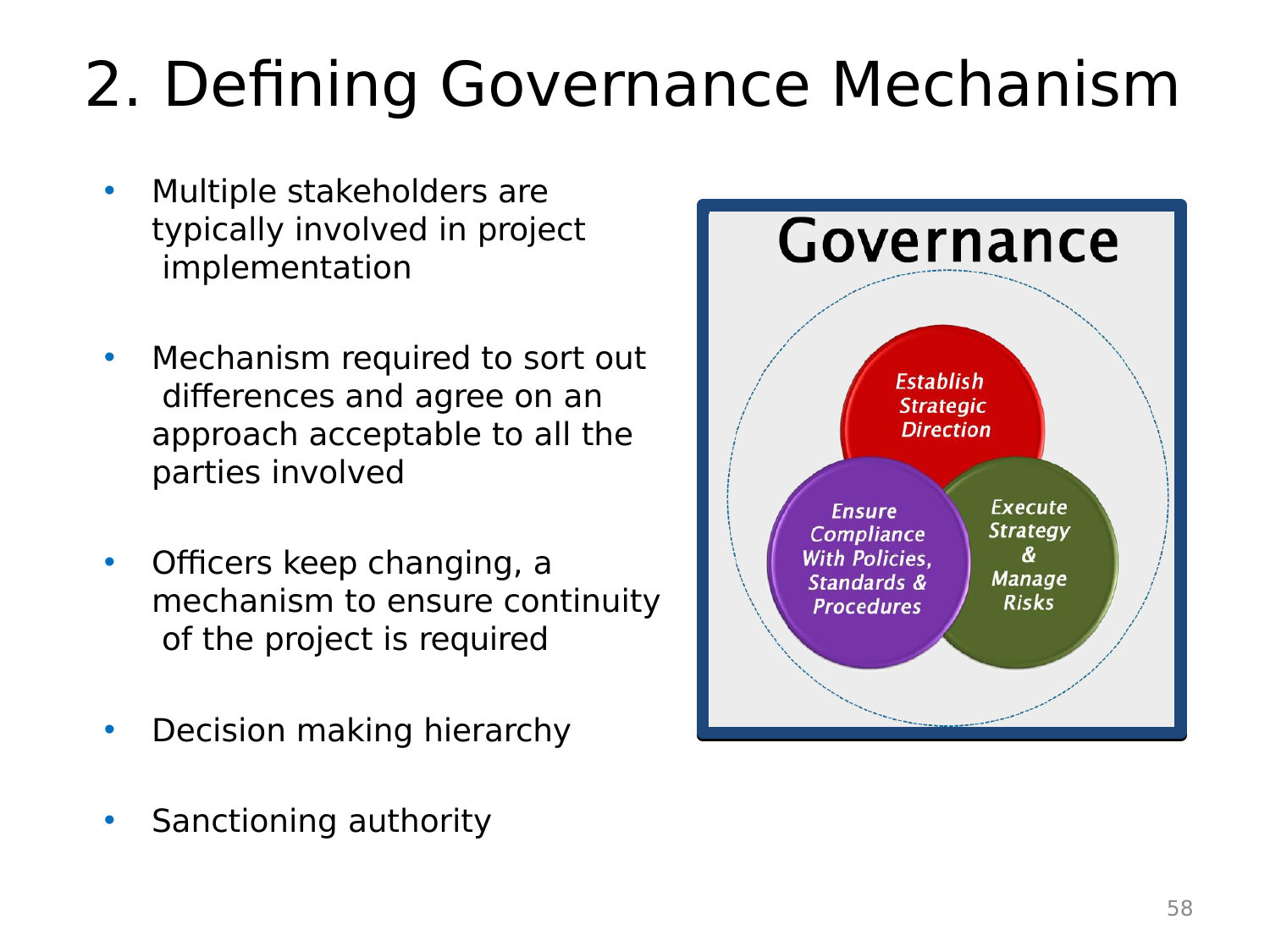

# 2. Defining Governance Mechanism
Multiple stakeholders are  typically involved in project  implementation

Mechanism required to sort out  differences and agree on an  approach acceptable to all the  parties involved

Officers keep changing, a  mechanism to ensure continuity  of the project is required

Decision making hierarchy

Sanctioning authority

58